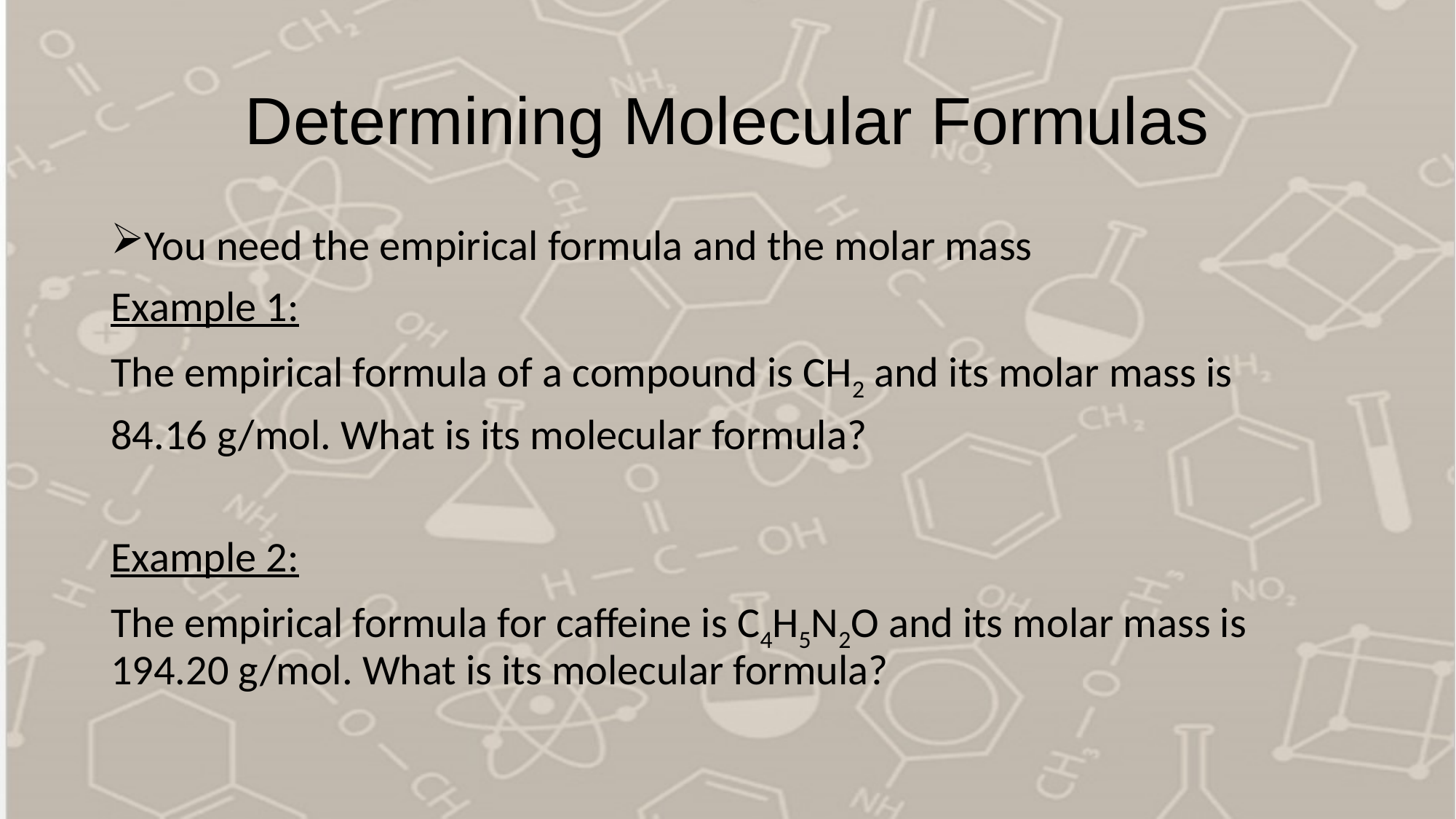

# Determining Molecular Formulas
You need the empirical formula and the molar mass
Example 1:
The empirical formula of a compound is CH2 and its molar mass is
84.16 g/mol. What is its molecular formula?

Example 2:
The empirical formula for caffeine is C4H5N2O and its molar mass is 194.20 g/mol. What is its molecular formula?